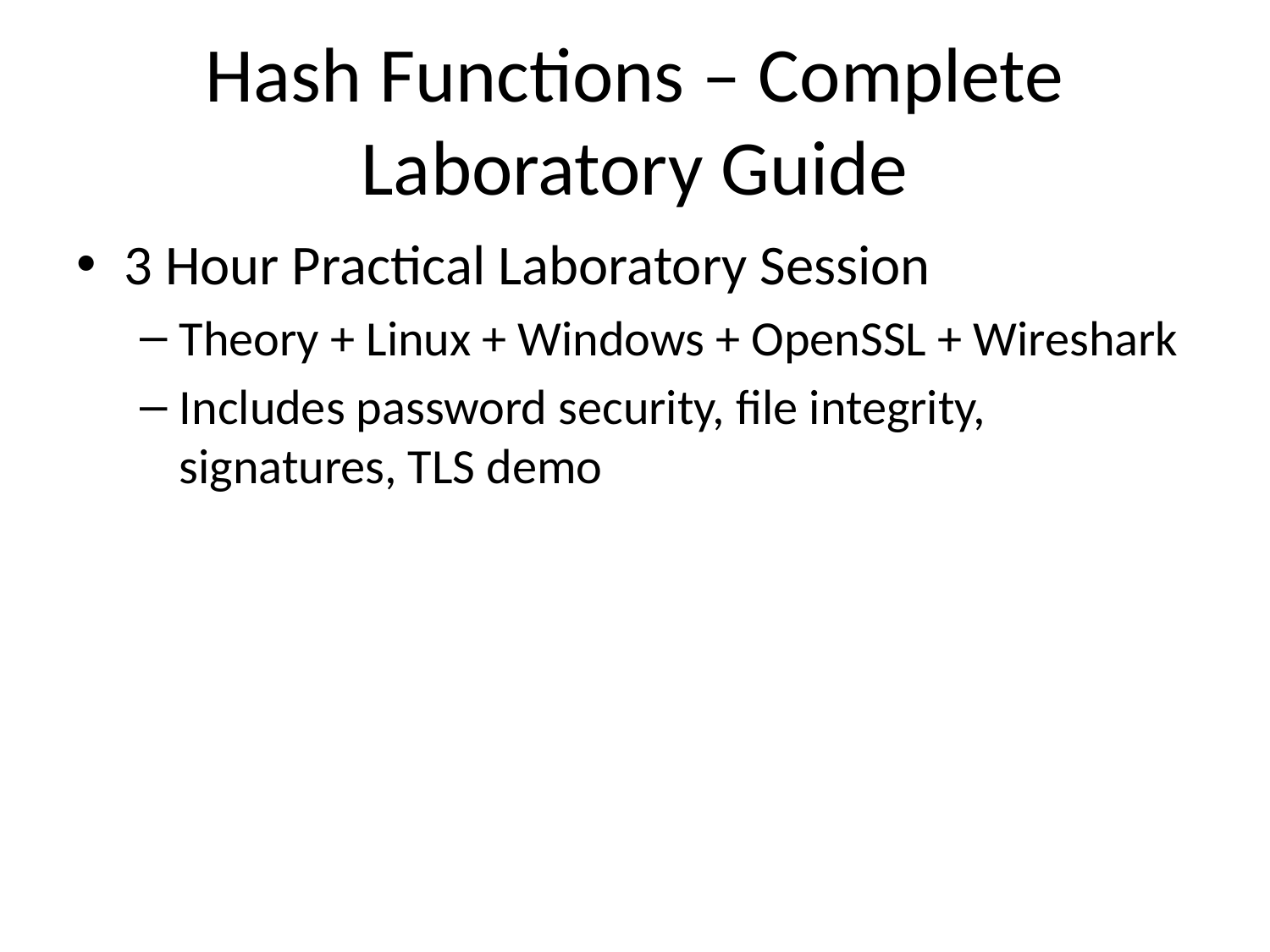

# Hash Functions – Complete Laboratory Guide
3 Hour Practical Laboratory Session
Theory + Linux + Windows + OpenSSL + Wireshark
Includes password security, file integrity, signatures, TLS demo